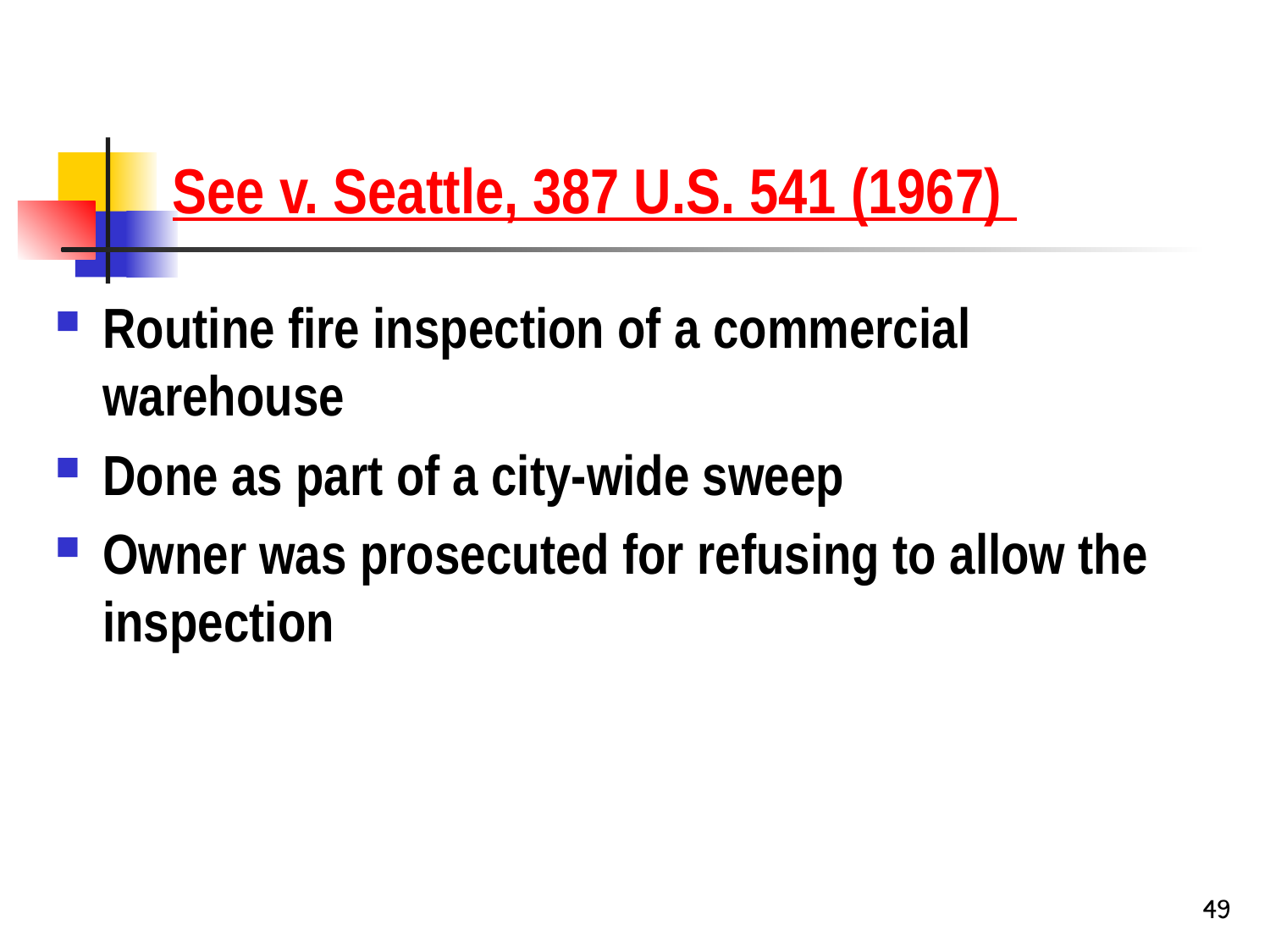

# See v. Seattle, 387 U.S. 541 (1967)
Routine fire inspection of a commercial warehouse
Done as part of a city-wide sweep
Owner was prosecuted for refusing to allow the inspection
49